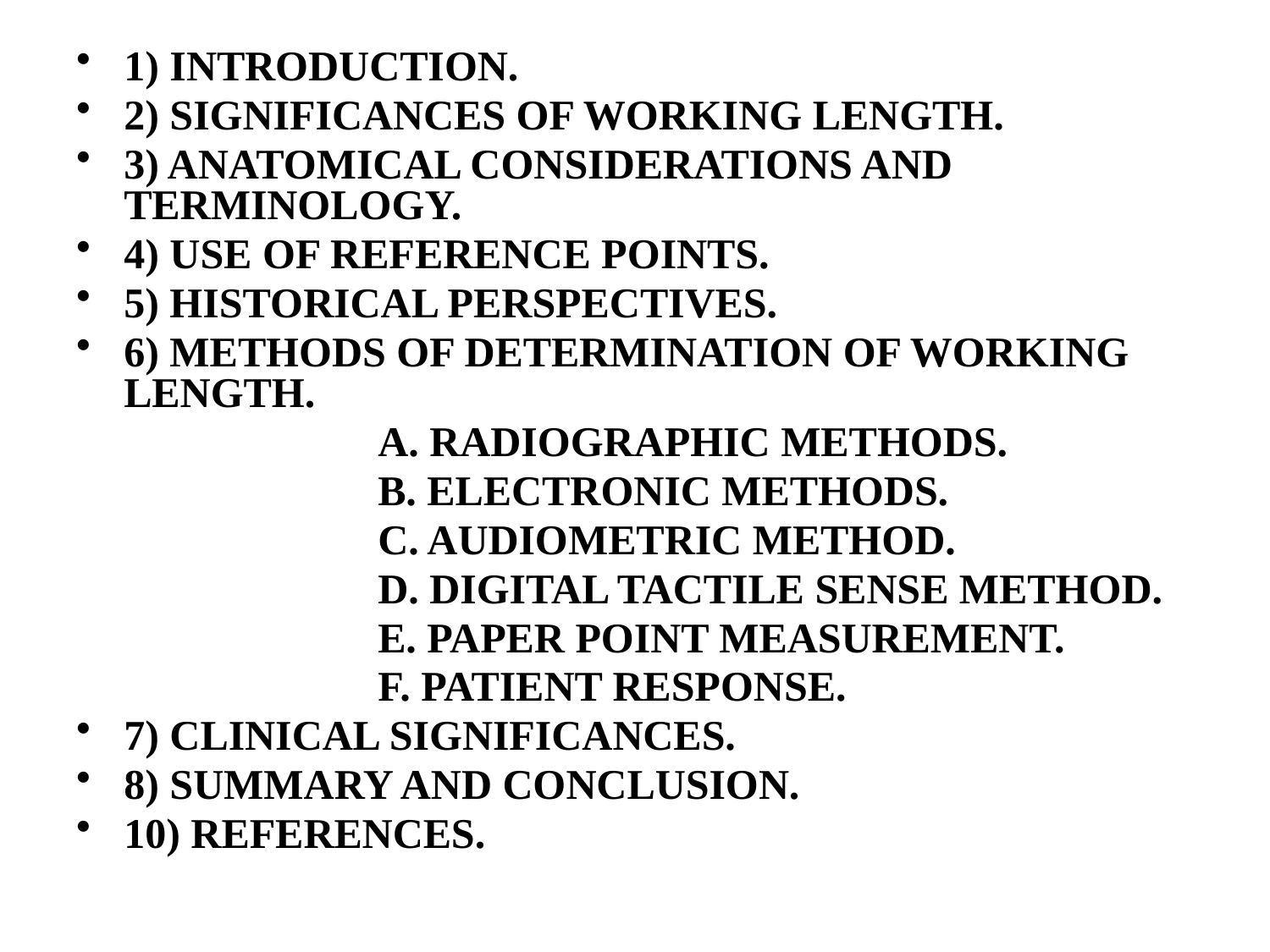

1) INTRODUCTION.
2) SIGNIFICANCES OF WORKING LENGTH.
3) ANATOMICAL CONSIDERATIONS AND TERMINOLOGY.
4) USE OF REFERENCE POINTS.
5) HISTORICAL PERSPECTIVES.
6) METHODS OF DETERMINATION OF WORKING LENGTH.
			A. RADIOGRAPHIC METHODS.
			B. ELECTRONIC METHODS.
			C. AUDIOMETRIC METHOD.
			D. DIGITAL TACTILE SENSE METHOD.
			E. PAPER POINT MEASUREMENT.
			F. PATIENT RESPONSE.
7) CLINICAL SIGNIFICANCES.
8) SUMMARY AND CONCLUSION.
10) REFERENCES.